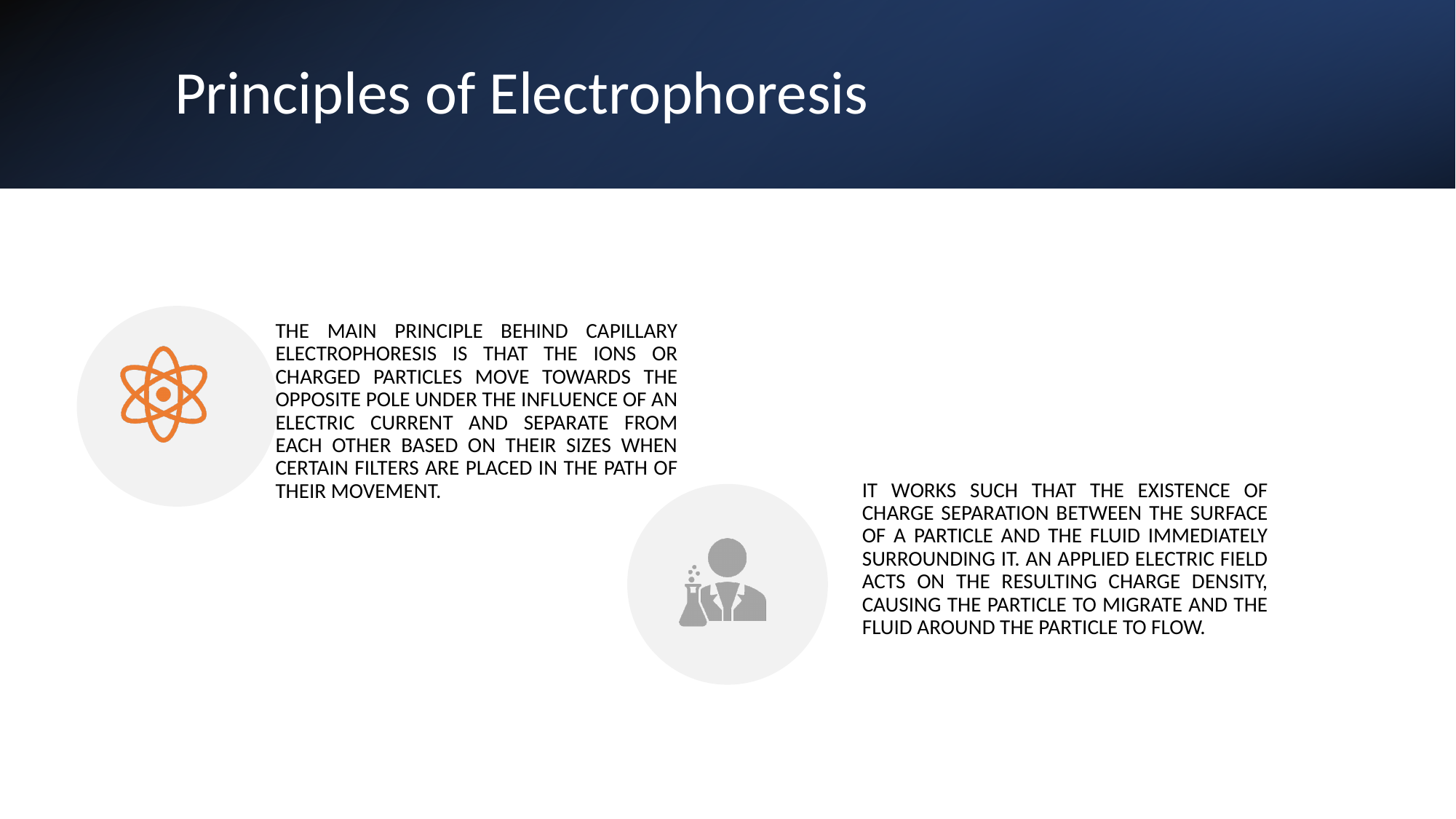

# Principles of Electrophoresis
The main principle behind capillary electrophoresis is that the ions or charged particles move towards the opposite pole under the influence of an electric current and separate from each other based on their sizes when certain filters are placed in the path of their movement.
It works such that the existence of charge separation between the surface of a particle and the fluid immediately surrounding it. An applied electric field acts on the resulting charge density, causing the particle to migrate and the fluid around the particle to flow.